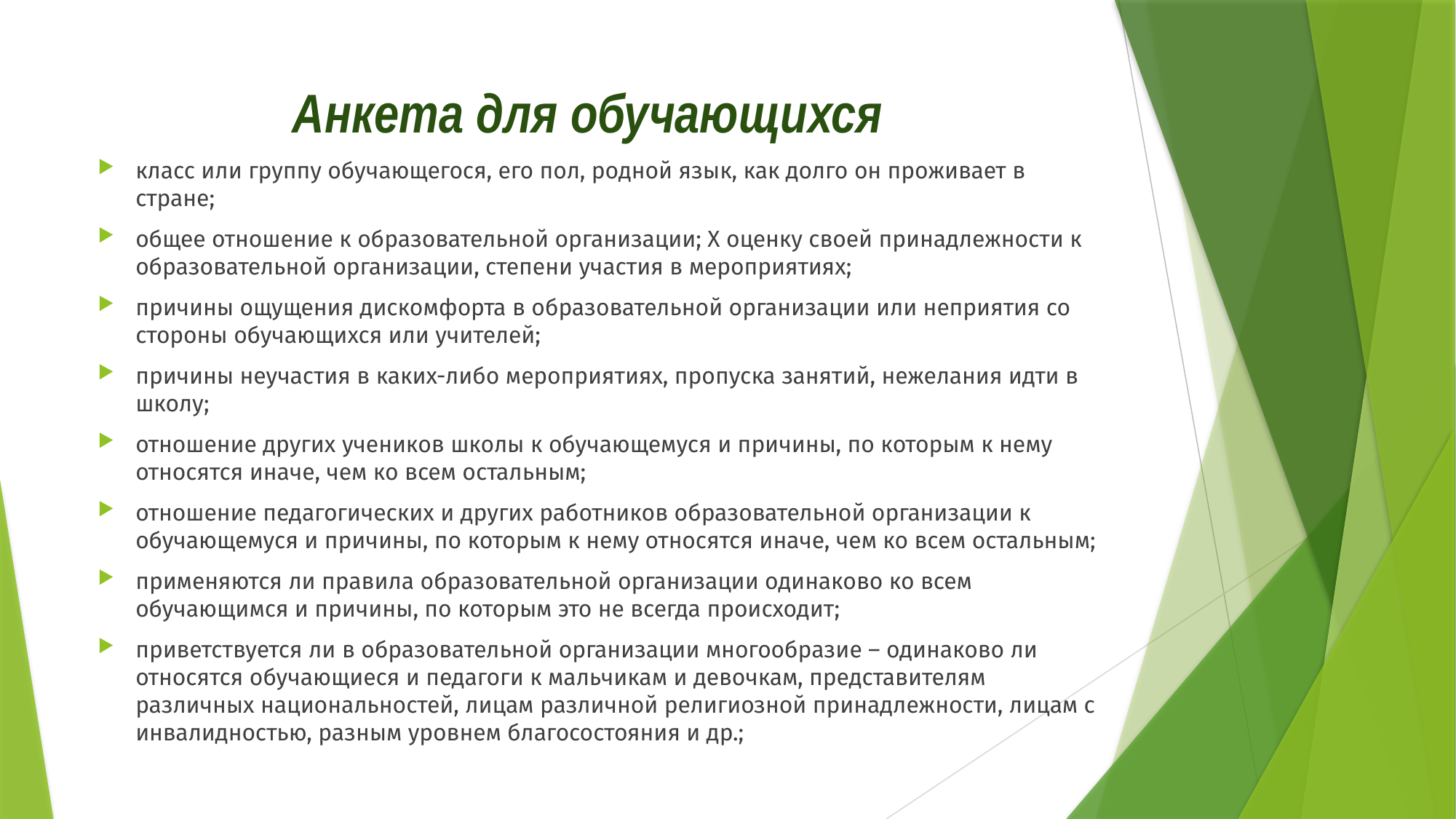

# Анкета для обучающихся
класс или группу обучающегося, его пол, родной язык, как долго он проживает в стране;
общее отношение к образовательной организации; X оценку своей принадлежности к образовательной организации, степени участия в мероприятиях;
причины ощущения дискомфорта в образовательной организации или неприятия со стороны обучающихся или учителей;
причины неучастия в каких-либо мероприятиях, пропуска занятий, нежелания идти в школу;
отношение других учеников школы к обучающемуся и причины, по которым к нему относятся иначе, чем ко всем остальным;
отношение педагогических и других работников образовательной организации к обучающемуся и причины, по которым к нему относятся иначе, чем ко всем остальным;
применяются ли правила образовательной организации одинаково ко всем обучающимся и причины, по которым это не всегда происходит;
приветствуется ли в образовательной организации многообразие – одинаково ли относятся обучающиеся и педагоги к мальчикам и девочкам, представителям различных национальностей, лицам различной религиозной принадлежности, лицам с инвалидностью, разным уровнем благосостояния и др.;